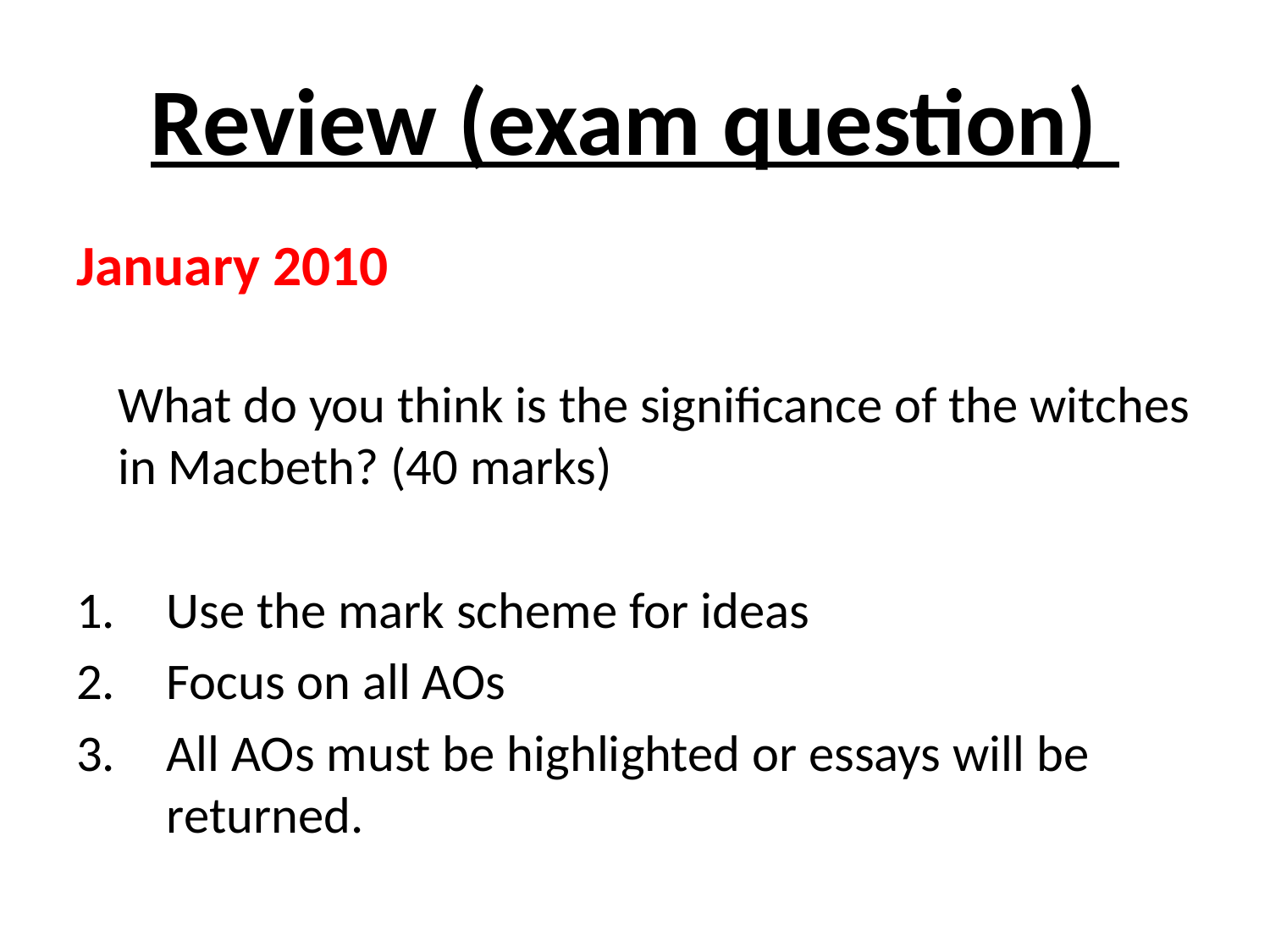

# Review (exam question)
January 2010

 	What do you think is the significance of the witches in Macbeth? (40 marks)

Use the mark scheme for ideas
Focus on all AOs
All AOs must be highlighted or essays will be returned.